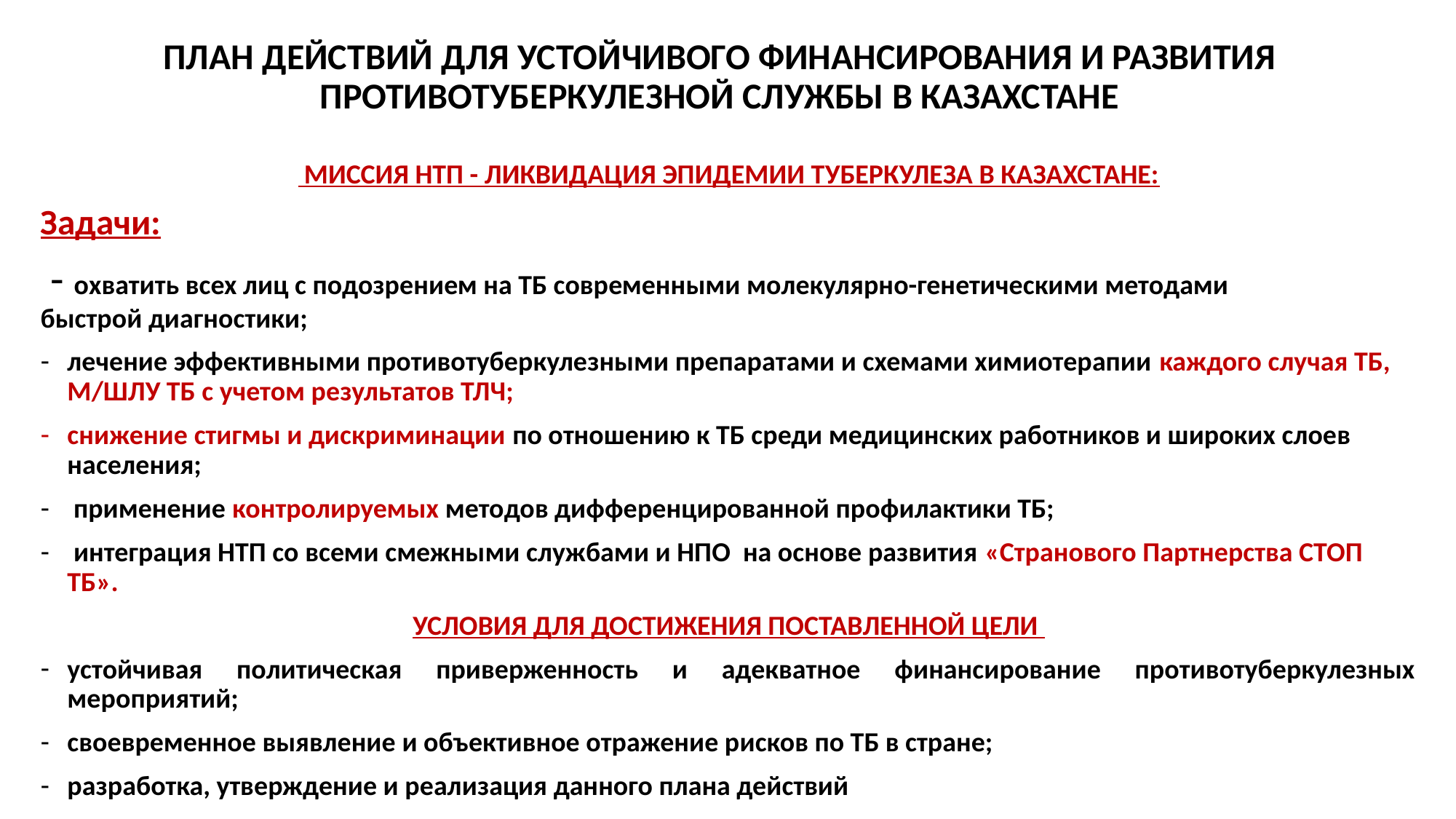

# ПЛАН ДЕЙСТВИЙ ДЛЯ УСТОЙЧИВОГО ФИНАНСИРОВАНИЯ И РАЗВИТИЯ ПРОТИВОТУБЕРКУЛЕЗНОЙ СЛУЖБЫ В КАЗАХСТАНЕ
 МИССИЯ НТП - ЛИКВИДАЦИЯ ЭПИДЕМИИ ТУБЕРКУЛЕЗА В КАЗАХСТАНЕ:
Задачи:
 - охватить всех лиц с подозрением на ТБ современными молекулярно-генетическими методами              быстрой диагностики;
лечение эффективными противотуберкулезными препаратами и схемами химиотерапии каждого случая ТБ, М/ШЛУ ТБ с учетом результатов ТЛЧ;
снижение стигмы и дискриминации по отношению к ТБ среди медицинских работников и широких слоев населения;
 применение контролируемых методов дифференцированной профилактики ТБ;
 интеграция НТП со всеми смежными службами и НПО  на основе развития «Странового Партнерства СТОП ТБ».
УСЛОВИЯ ДЛЯ ДОСТИЖЕНИЯ ПОСТАВЛЕННОЙ ЦЕЛИ
устойчивая политическая приверженность и адекватное финансирование противотуберкулезных мероприятий;
своевременное выявление и объективное отражение рисков по ТБ в стране;
разработка, утверждение и реализация данного плана действий